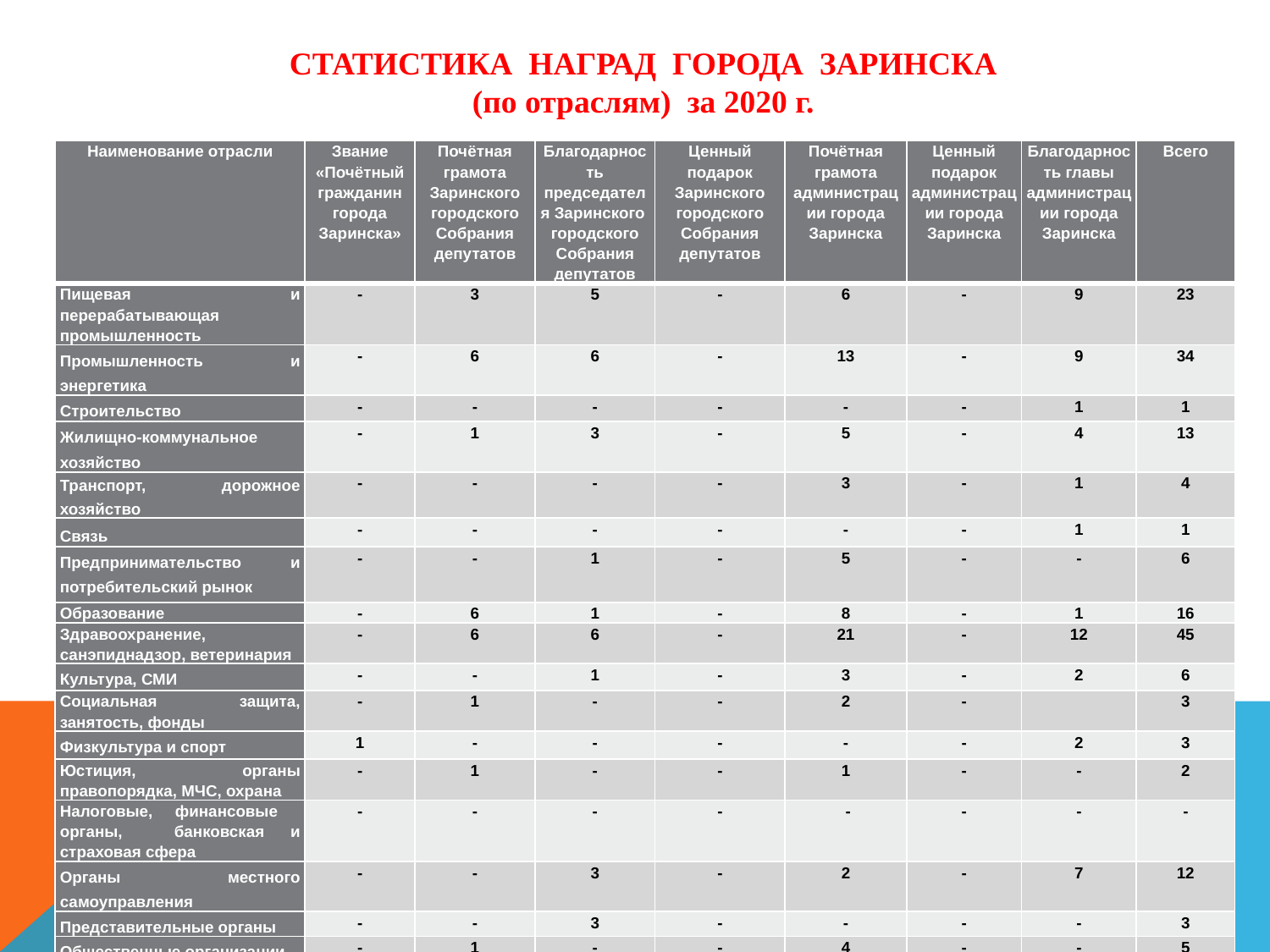

СТАТИСТИКА  НАГРАД  ГОРОДА  ЗАРИНСКА
(по отраслям)  за 2020 г.

| Наименование отрасли | Звание «Почётный гражданин города Заринска» | Почётная грамота Заринского городского Собрания депутатов | Благодарность председателя Заринского городского Собрания депутатов | Ценный подарок Заринского городского Собрания депутатов | Почётная грамота администрации города Заринска | Ценный подарок администрации города Заринска | Благодарность главы администрации города Заринска | Всего |
| --- | --- | --- | --- | --- | --- | --- | --- | --- |
| Пищевая и перерабатывающая промышленность | - | 3 | 5 | - | 6 | - | 9 | 23 |
| Промышленность и энергетика | - | 6 | 6 | - | 13 | - | 9 | 34 |
| Строительство | - | - | - | - | - | - | 1 | 1 |
| Жилищно-коммунальное хозяйство | - | 1 | 3 | - | 5 | - | 4 | 13 |
| Транспорт, дорожное хозяйство | - | - | - | - | 3 | - | 1 | 4 |
| Связь | - | - | - | - | - | - | 1 | 1 |
| Предпринимательство и потребительский рынок | - | - | 1 | - | 5 | - | - | 6 |
| Образование | - | 6 | 1 | - | 8 | - | 1 | 16 |
| Здравоохранение, санэпиднадзор, ветеринария | - | 6 | 6 | - | 21 | - | 12 | 45 |
| Культура, СМИ | - | - | 1 | - | 3 | - | 2 | 6 |
| Социальная защита, занятость, фонды | - | 1 | - | - | 2 | - |  | 3 |
| Физкультура и спорт | 1 | - | - | - | - | - | 2 | 3 |
| Юстиция, органы правопорядка, МЧС, охрана | - | 1 | - | - | 1 | - | - | 2 |
| Налоговые, финансовые органы, банковская и страховая сфера | - | - | - | - | - | - | - | - |
| Органы местного самоуправления | - | - | 3 | - | 2 | - | 7 | 12 |
| Представительные органы | - | - | 3 | - | - | - | - | 3 |
| Общественные организации | - | 1 | - | - | 4 | - | - | 5 |
| Другие | 1 | - | - | - | - | - | - | 1 |